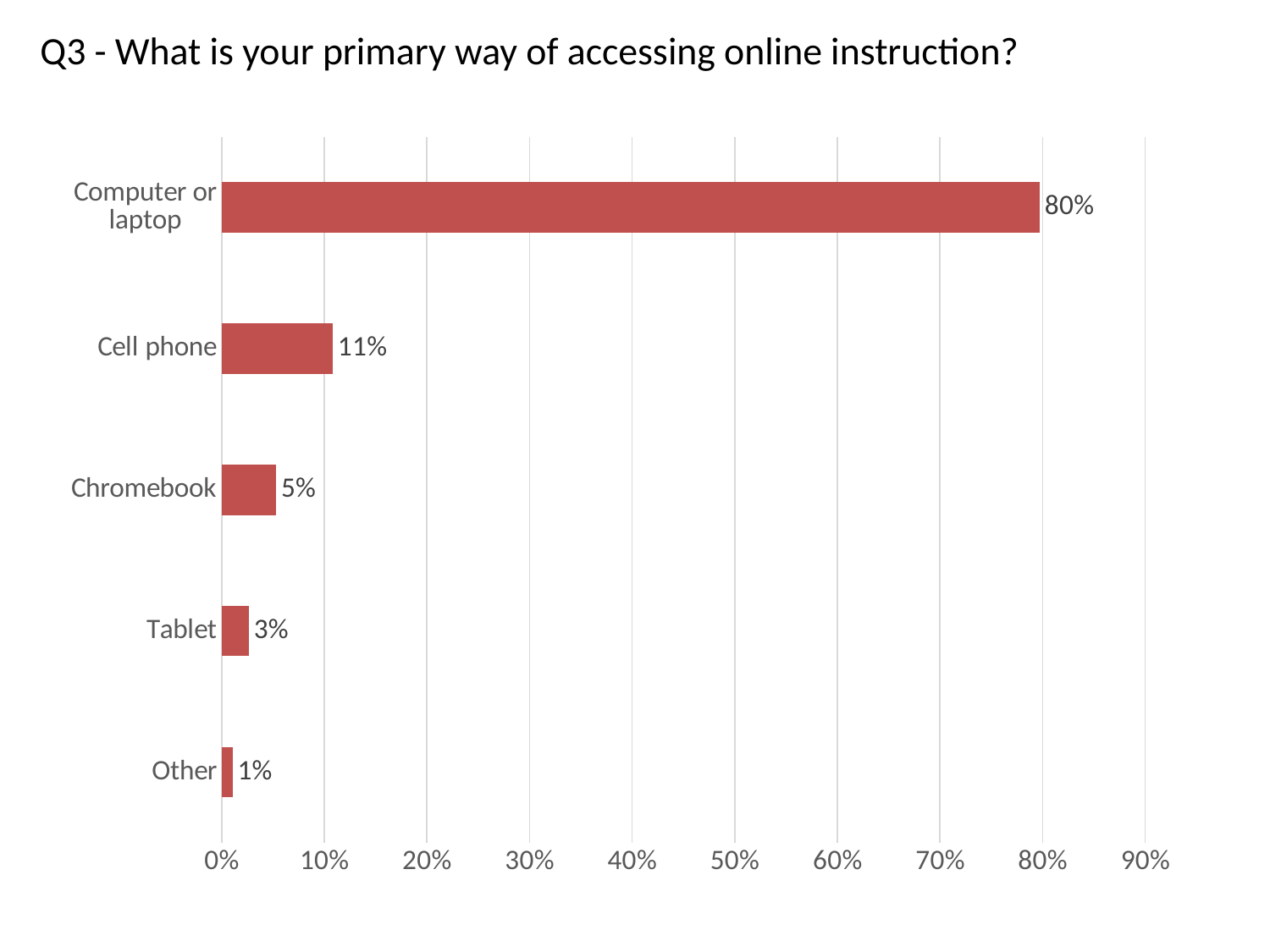

Q3 - What is your primary way of accessing online instruction?

### Chart

| Category |  |
|---|---|
| Other | 0.010615711252653927 |
| Tablet | 0.02653927813163482 |
| Chromebook | 0.05307855626326964 |
| Cell phone | 0.10828025477707007 |
| Computer or laptop | 0.79723991507431 |